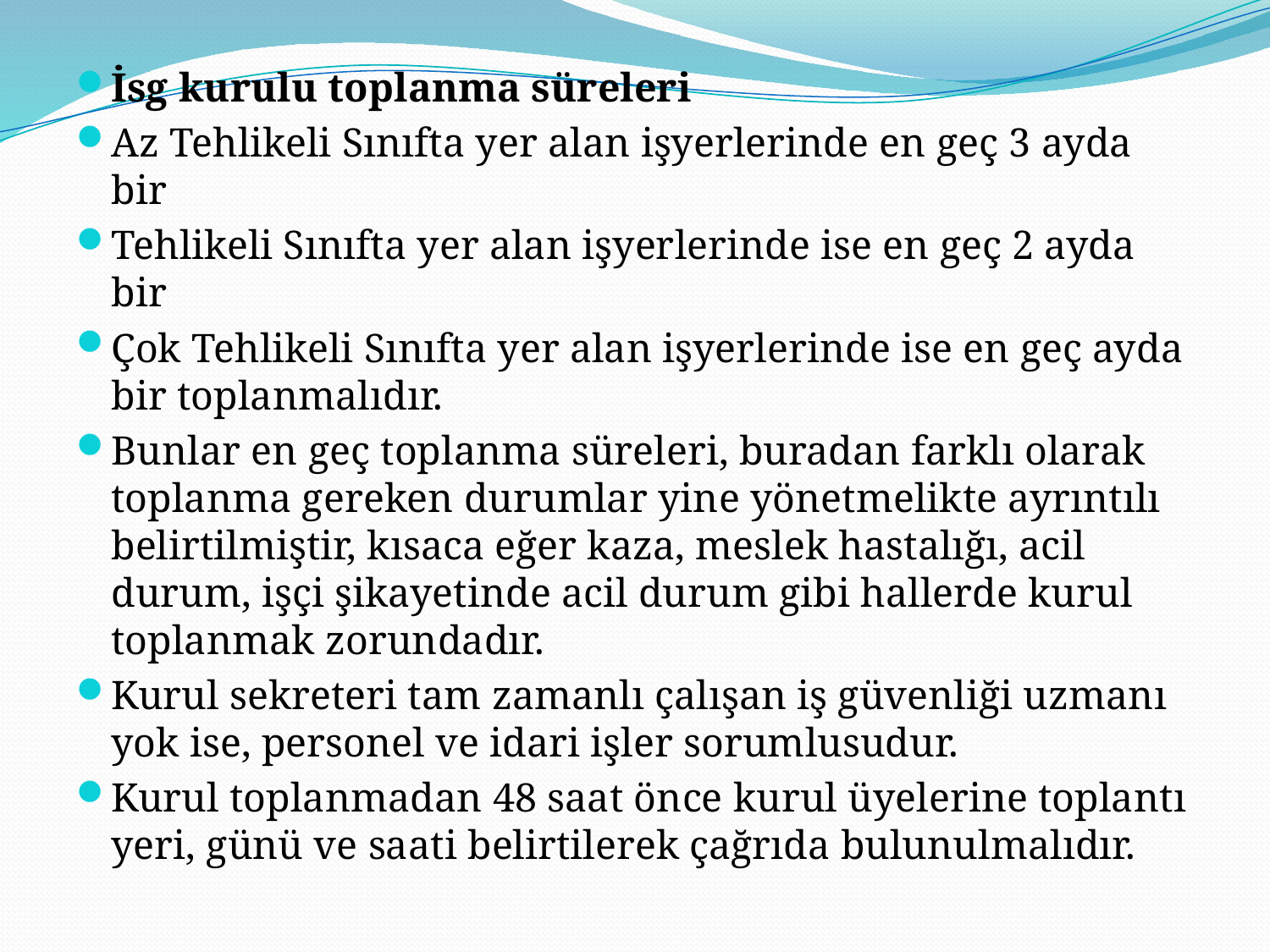

İsg kurulu toplanma süreleri
Az Tehlikeli Sınıfta yer alan işyerlerinde en geç 3 ayda bir
Tehlikeli Sınıfta yer alan işyerlerinde ise en geç 2 ayda bir
Çok Tehlikeli Sınıfta yer alan işyerlerinde ise en geç ayda bir toplanmalıdır.
Bunlar en geç toplanma süreleri, buradan farklı olarak toplanma gereken durumlar yine yönetmelikte ayrıntılı belirtilmiştir, kısaca eğer kaza, meslek hastalığı, acil durum, işçi şikayetinde acil durum gibi hallerde kurul toplanmak zorundadır.
Kurul sekreteri tam zamanlı çalışan iş güvenliği uzmanı yok ise, personel ve idari işler sorumlusudur.
Kurul toplanmadan 48 saat önce kurul üyelerine toplantı yeri, günü ve saati belirtilerek çağrıda bulunulmalıdır.